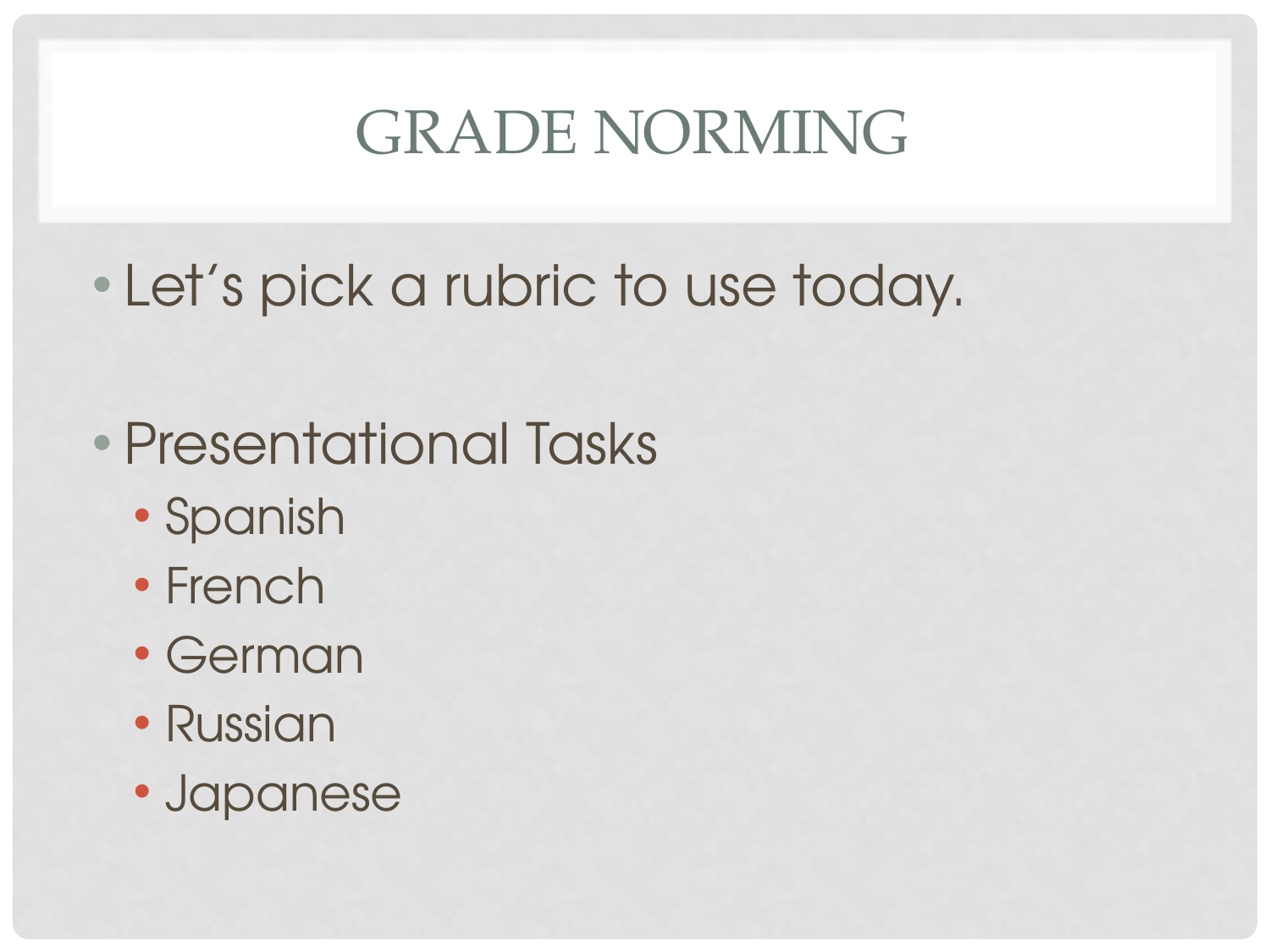

# Grade Norming
Let’s pick a rubric to use today.

Presentational Tasks
Spanish
French
German
Russian
Japanese